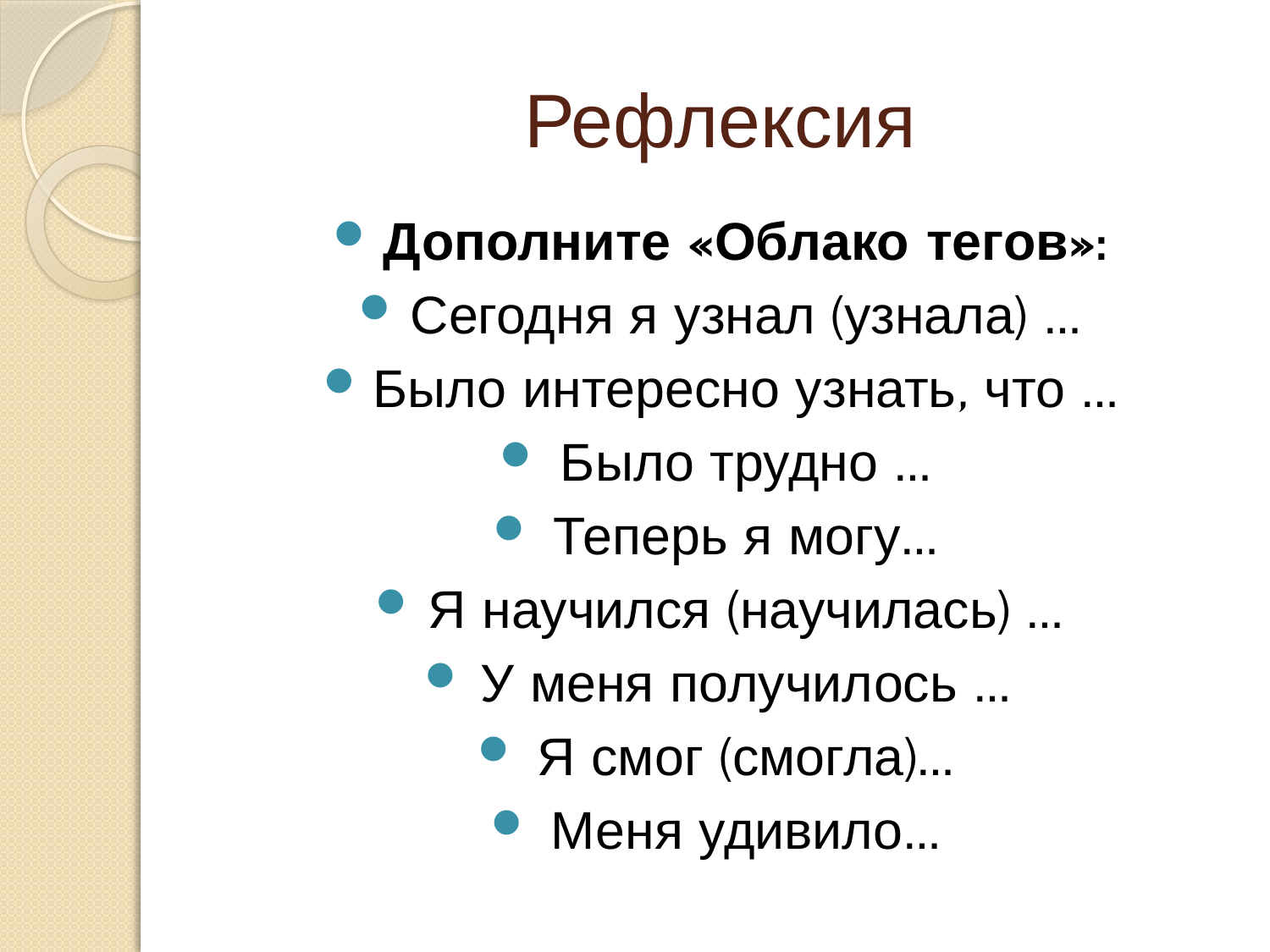

# Рефлексия
Дополните «Облако тегов»:
Сегодня я узнал (узнала) …
Было интересно узнать, что …
Было трудно …
Теперь я могу…
Я научился (научилась) …
У меня получилось …
Я смог (смогла)…
Меня удивило…